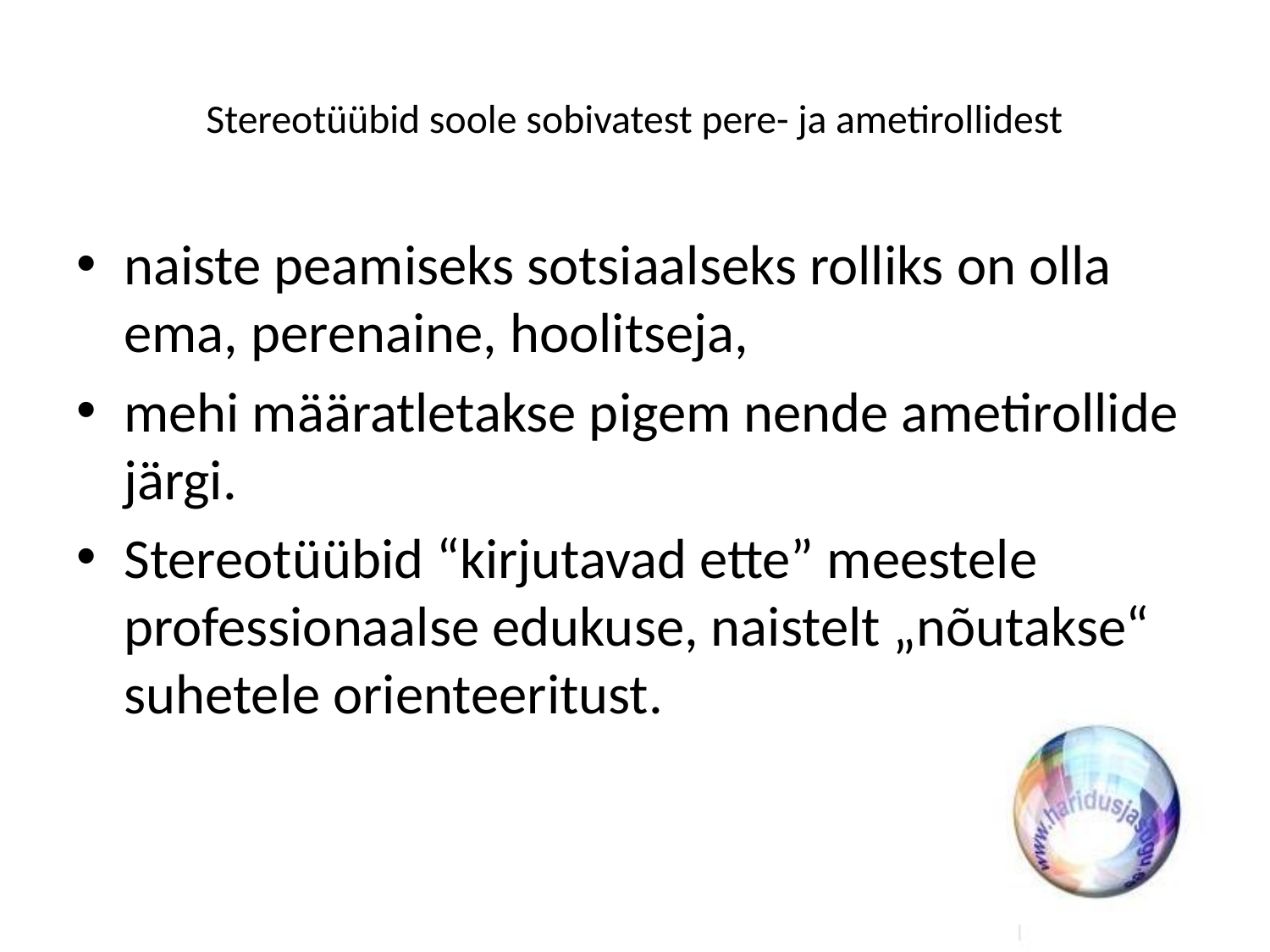

# Stereotüübid soole sobivatest pere- ja ametirollidest
naiste peamiseks sotsiaalseks rolliks on olla ema, perenaine, hoolitseja,
mehi määratletakse pigem nende ametirollide järgi.
Stereotüübid “kirjutavad ette” meestele professionaalse edukuse, naistelt „nõutakse“ suhetele orienteeritust.